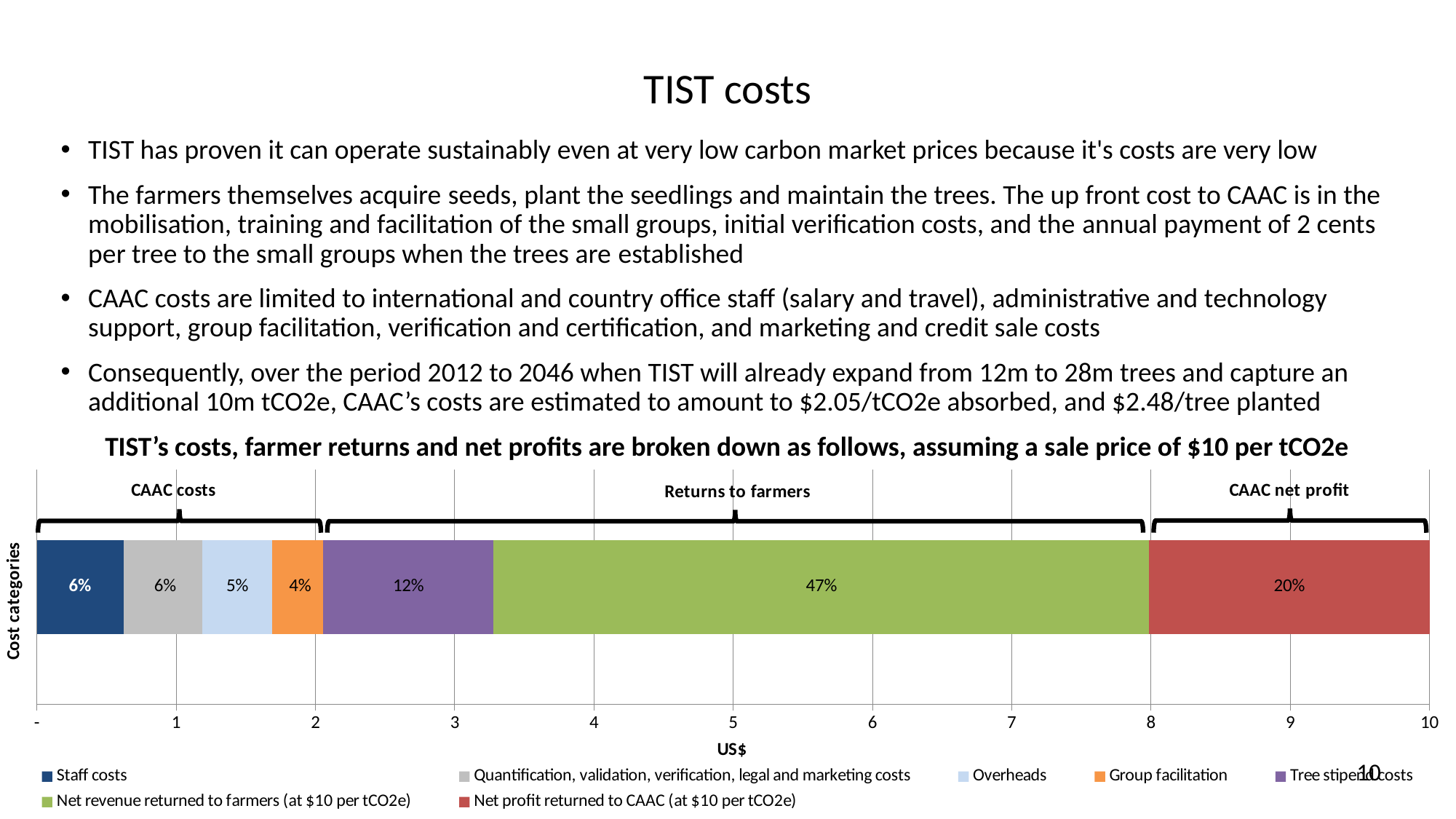

# TIST costs
TIST has proven it can operate sustainably even at very low carbon market prices because it's costs are very low
The farmers themselves acquire seeds, plant the seedlings and maintain the trees. The up front cost to CAAC is in the mobilisation, training and facilitation of the small groups, initial verification costs, and the annual payment of 2 cents per tree to the small groups when the trees are established
CAAC costs are limited to international and country office staff (salary and travel), administrative and technology support, group facilitation, verification and certification, and marketing and credit sale costs
Consequently, over the period 2012 to 2046 when TIST will already expand from 12m to 28m trees and capture an additional 10m tCO2e, CAAC’s costs are estimated to amount to $2.05/tCO2e absorbed, and $2.48/tree planted
TIST’s costs, farmer returns and net profits are broken down as follows, assuming a sale price of $10 per tCO2e

### Chart

| Category | Staff costs | Quantification, validation, verification, legal and marketing costs | Overheads | Group facilitation | Tree stipend costs | Net revenue returned to farmers (at $10 per tCO2e) | Net profit returned to CAAC (at $10 per tCO2e) |
|---|---|---|---|---|---|---|---|
10